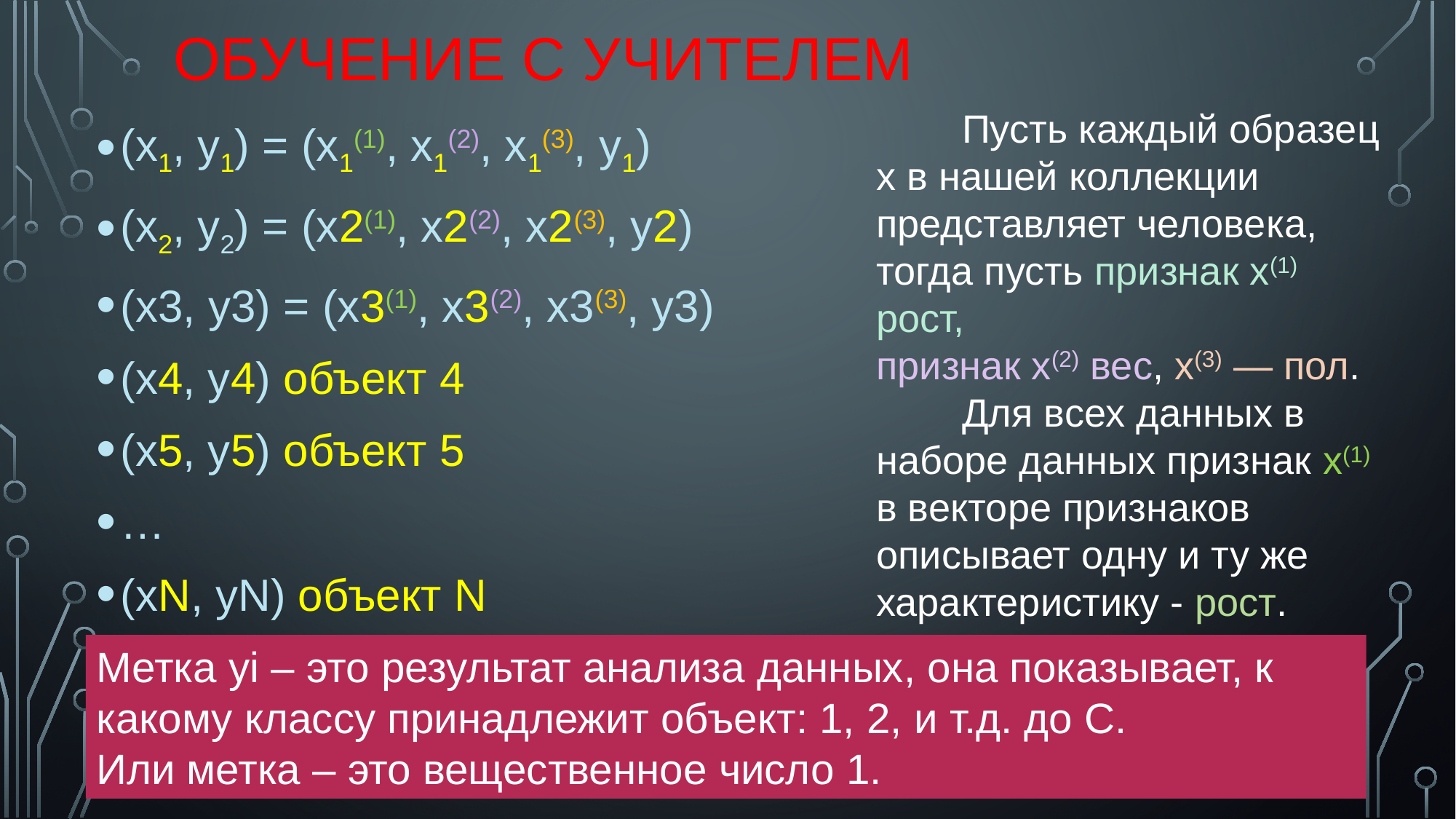

# Обучение с учителем
Пусть каждый образец x в нашей коллекции  представляет человека, тогда пусть признак x(1) рост,
признак x(2) вес, x(3) — пол.
Для всех данных в наборе данных признак x(1)  в векторе признаков описывает одну и ту же характеристику - рост.
(x1, y1) = (x1(1), x1(2), x1(3), y1)
(x2, y2) = (x2(1), x2(2), x2(3), y2)
(x3, y3) = (x3(1), x3(2), x3(3), y3)
(x4, y4) объект 4
(x5, y5) объект 5
…
(xN, yN) объект N
Метка yi – это результат анализа данных, она показывает, к какому классу принадлежит объект: 1, 2, и т.д. до C.
Или метка – это вещественное число 1.